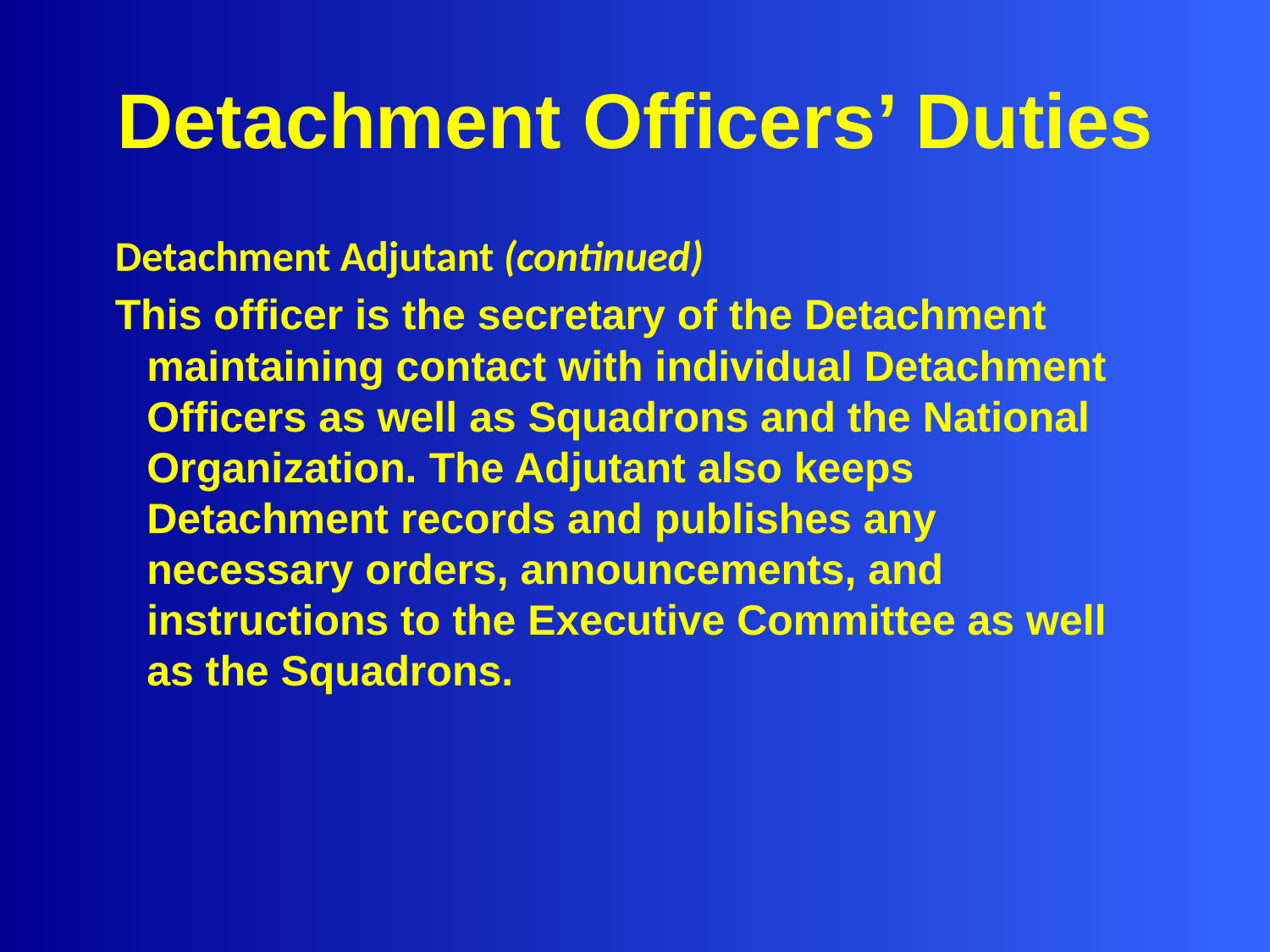

# Detachment Officers’ Duties
Detachment Adjutant (continued)
This officer is the secretary of the Detachment maintaining contact with individual Detachment Officers as well as Squadrons and the National Organization. The Adjutant also keeps Detachment records and publishes any necessary orders, announcements, and instructions to the Executive Committee as well as the Squadrons.